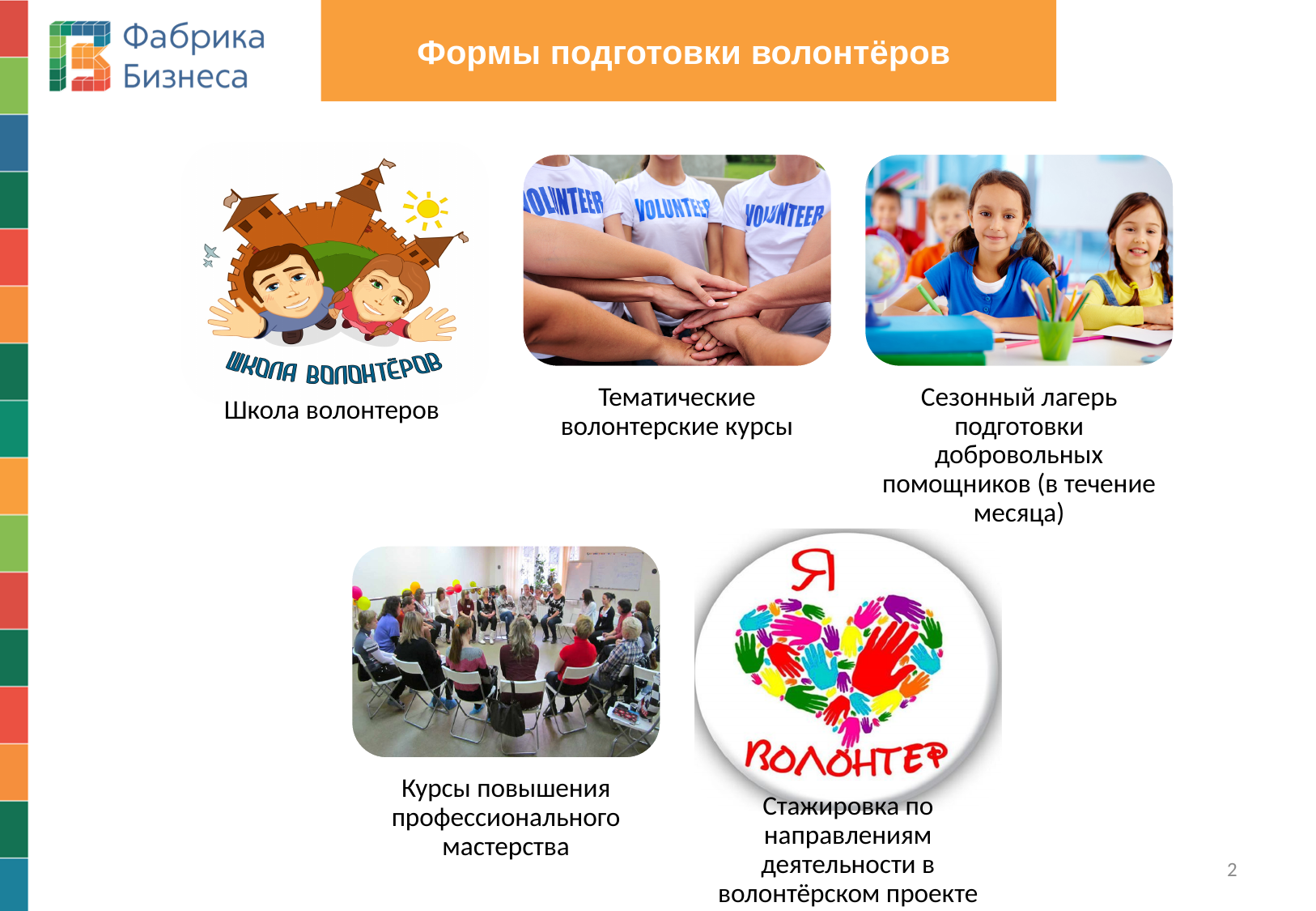

# Формы подготовки волонтёров
Школа волонтеров
Тематические волонтерские курсы
Сезонный лагерь подготовки добровольных помощников (в течение месяца)
Курсы повышения профессионального мастерства
Стажировка по направлениям деятельности в волонтёрском проекте
2